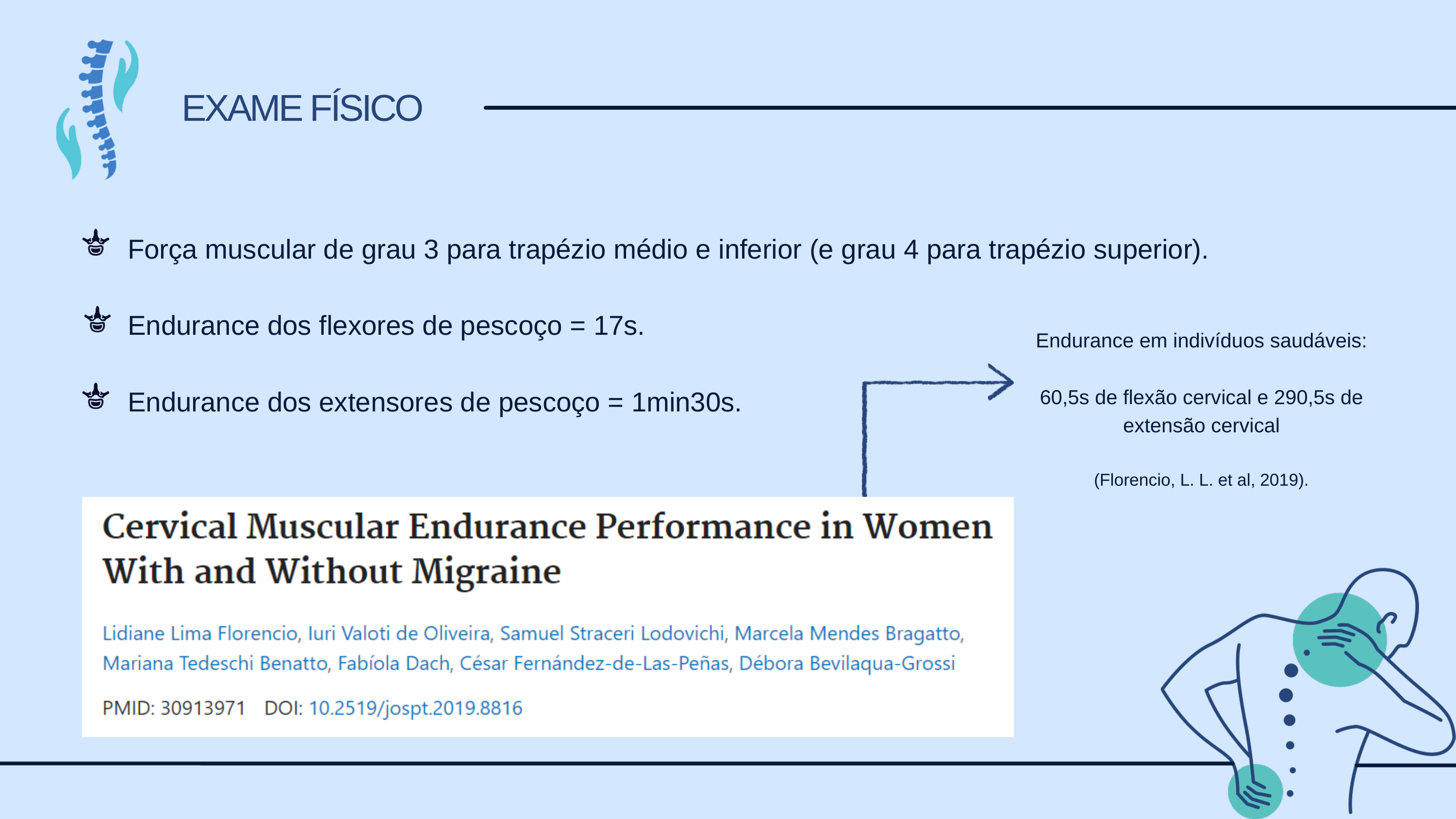

EXAME FÍSICO

      Força muscular de grau 3 para trapézio médio e inferior (e grau 4 para trapézio superior).

      Endurance dos flexores de pescoço = 17s.

      Endurance dos extensores de pescoço = 1min30s.

Endurance em indivíduos saudáveis:

60,5s de flexão cervical e 290,5s de extensão cervical

(Florencio, L. L. et al, 2019).